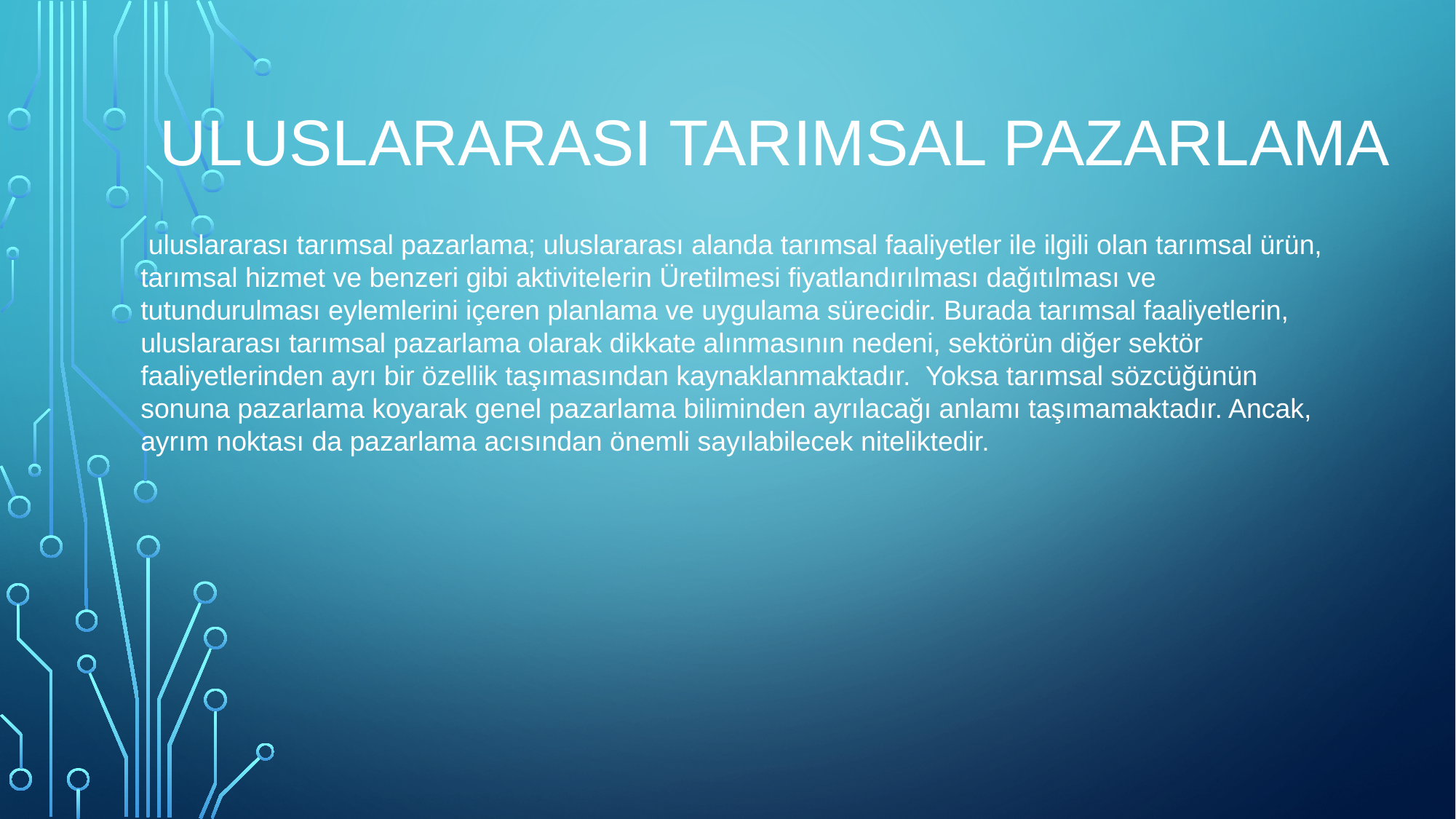

# ULUSLARARASI TARIMSAL PAZARLAMA
 uluslararası tarımsal pazarlama; uluslararası alanda tarımsal faaliyetler ile ilgili olan tarımsal ürün, tarımsal hizmet ve benzeri gibi aktivitelerin Üretilmesi fiyatlandırılması dağıtılması ve tutundurulması eylemlerini içeren planlama ve uygulama sürecidir. Burada tarımsal faaliyetlerin, uluslararası tarımsal pazarlama olarak dikkate alınmasının nedeni, sektörün diğer sektör faaliyetlerinden ayrı bir özellik taşımasından kaynaklanmaktadır.  Yoksa tarımsal sözcüğünün sonuna pazarlama koyarak genel pazarlama biliminden ayrılacağı anlamı taşımamaktadır. Ancak, ayrım noktası da pazarlama acısından önemli sayılabilecek niteliktedir.